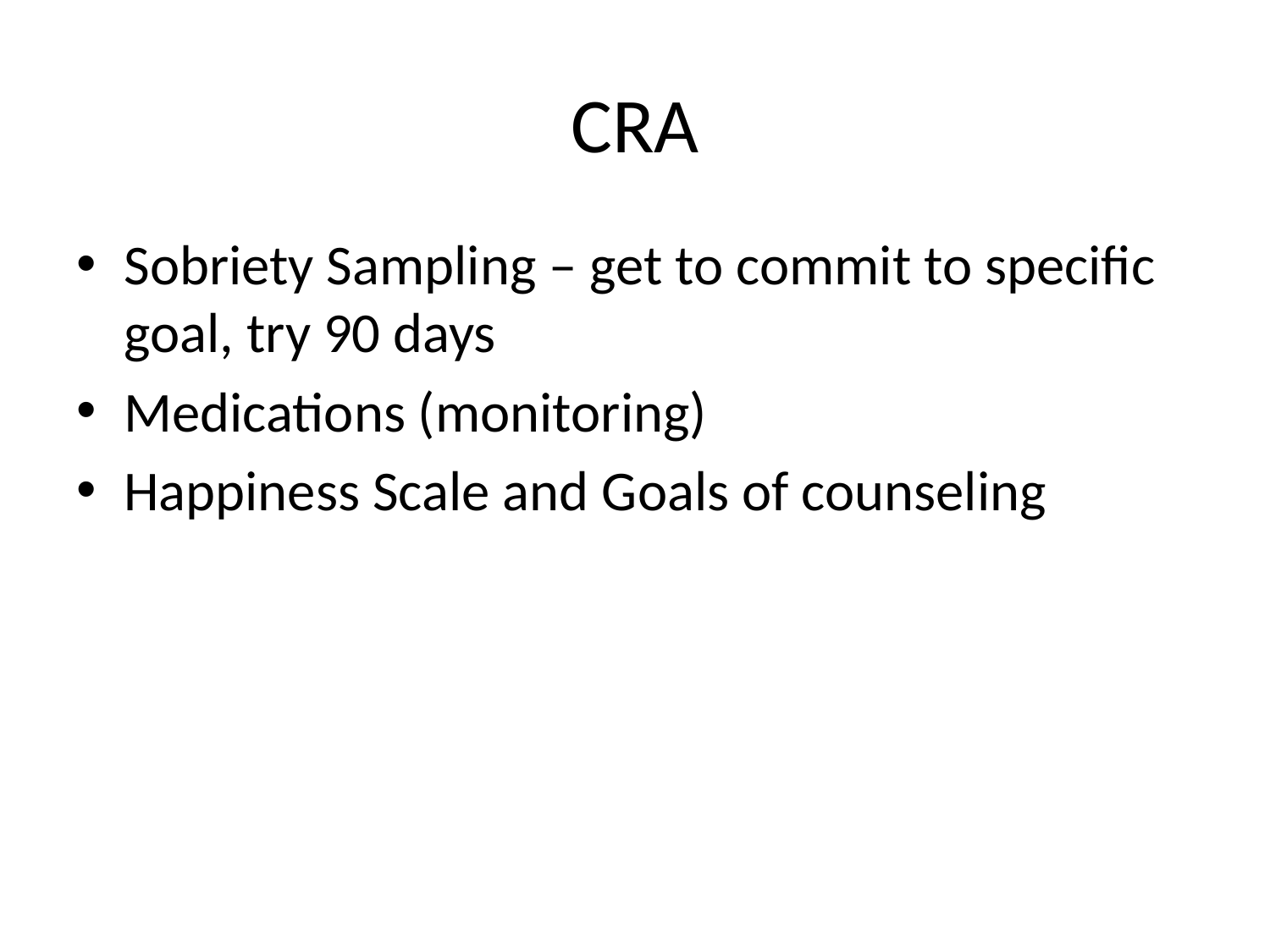

# CRA
Sobriety Sampling – get to commit to specific goal, try 90 days
Medications (monitoring)
Happiness Scale and Goals of counseling